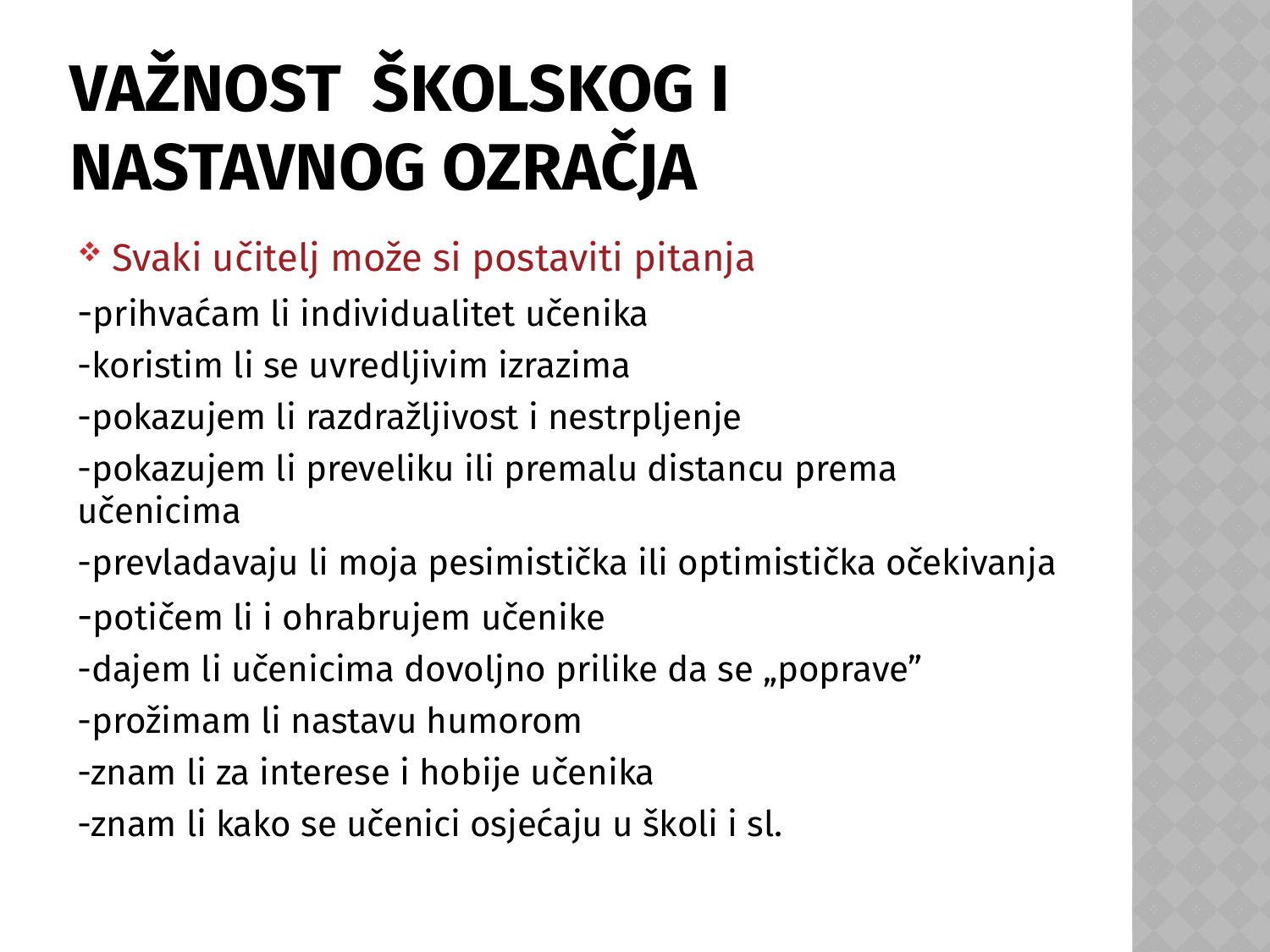

# Važnost  školskog i nastavnog ozračja
Svaki učitelj može si postaviti pitanja
-prihvaćam li individualitet učenika
-koristim li se uvredljivim izrazima
-pokazujem li razdražljivost i nestrpljenje
-pokazujem li preveliku ili premalu distancu prema učenicima
-prevladavaju li moja pesimistička ili optimistička očekivanja
-potičem li i ohrabrujem učenike
-dajem li učenicima dovoljno prilike da se „poprave”
-prožimam li nastavu humorom
-znam li za interese i hobije učenika
-znam li kako se učenici osjećaju u školi i sl.